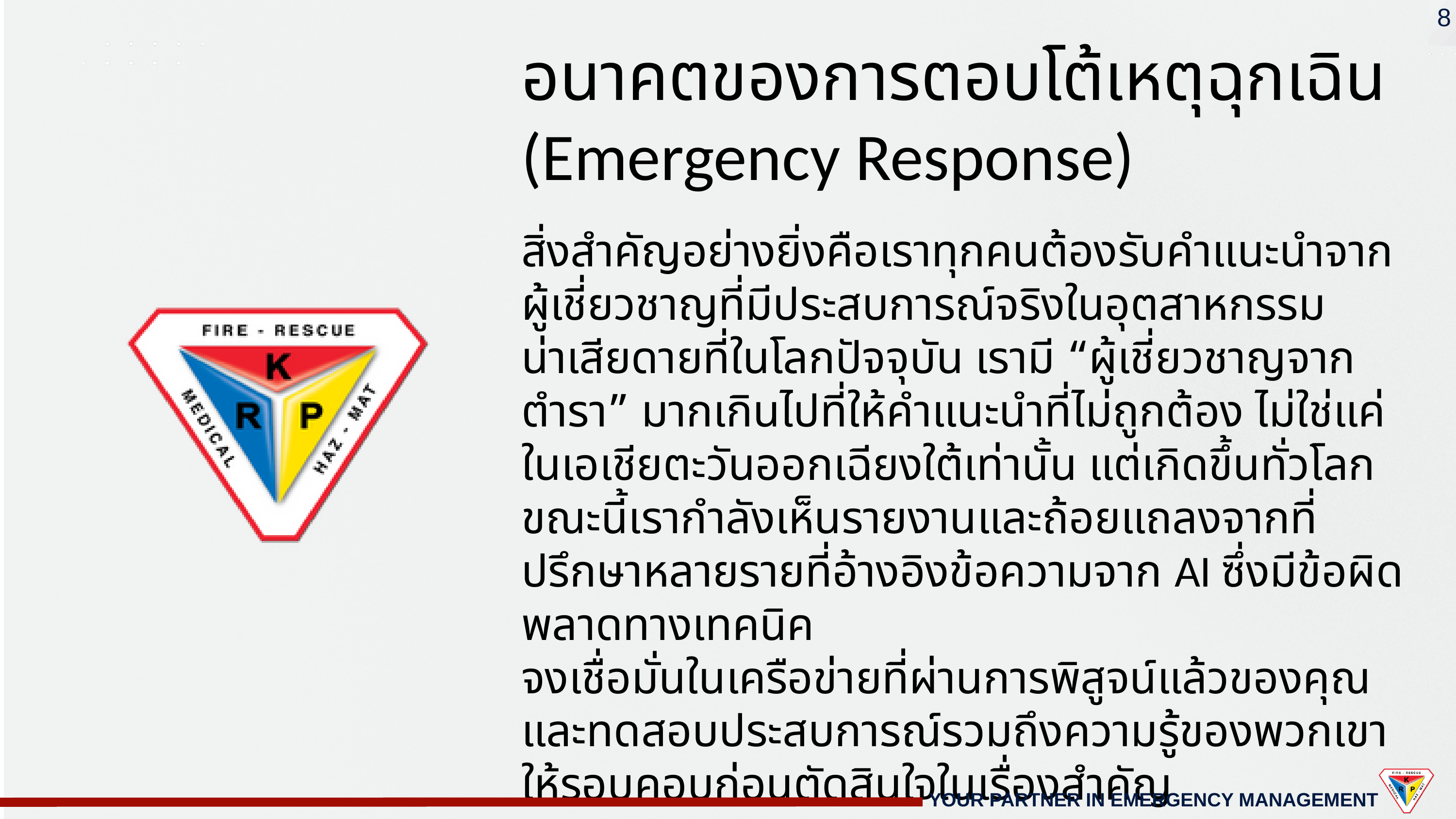

8
อนาคตของการตอบโต้เหตุฉุกเฉิน (Emergency Response)

สิ่งสำคัญอย่างยิ่งคือเราทุกคนต้องรับคำแนะนำจากผู้เชี่ยวชาญที่มีประสบการณ์จริงในอุตสาหกรรม
น่าเสียดายที่ในโลกปัจจุบัน เรามี “ผู้เชี่ยวชาญจากตำรา” มากเกินไปที่ให้คำแนะนำที่ไม่ถูกต้อง ไม่ใช่แค่ในเอเชียตะวันออกเฉียงใต้เท่านั้น แต่เกิดขึ้นทั่วโลก
ขณะนี้เรากำลังเห็นรายงานและถ้อยแถลงจากที่ปรึกษาหลายรายที่อ้างอิงข้อความจาก AI ซึ่งมีข้อผิดพลาดทางเทคนิค
จงเชื่อมั่นในเครือข่ายที่ผ่านการพิสูจน์แล้วของคุณ และทดสอบประสบการณ์รวมถึงความรู้ของพวกเขาให้รอบคอบก่อนตัดสินใจในเรื่องสำคัญ

YOUR PARTNER IN EMERGENCY MANAGEMENT